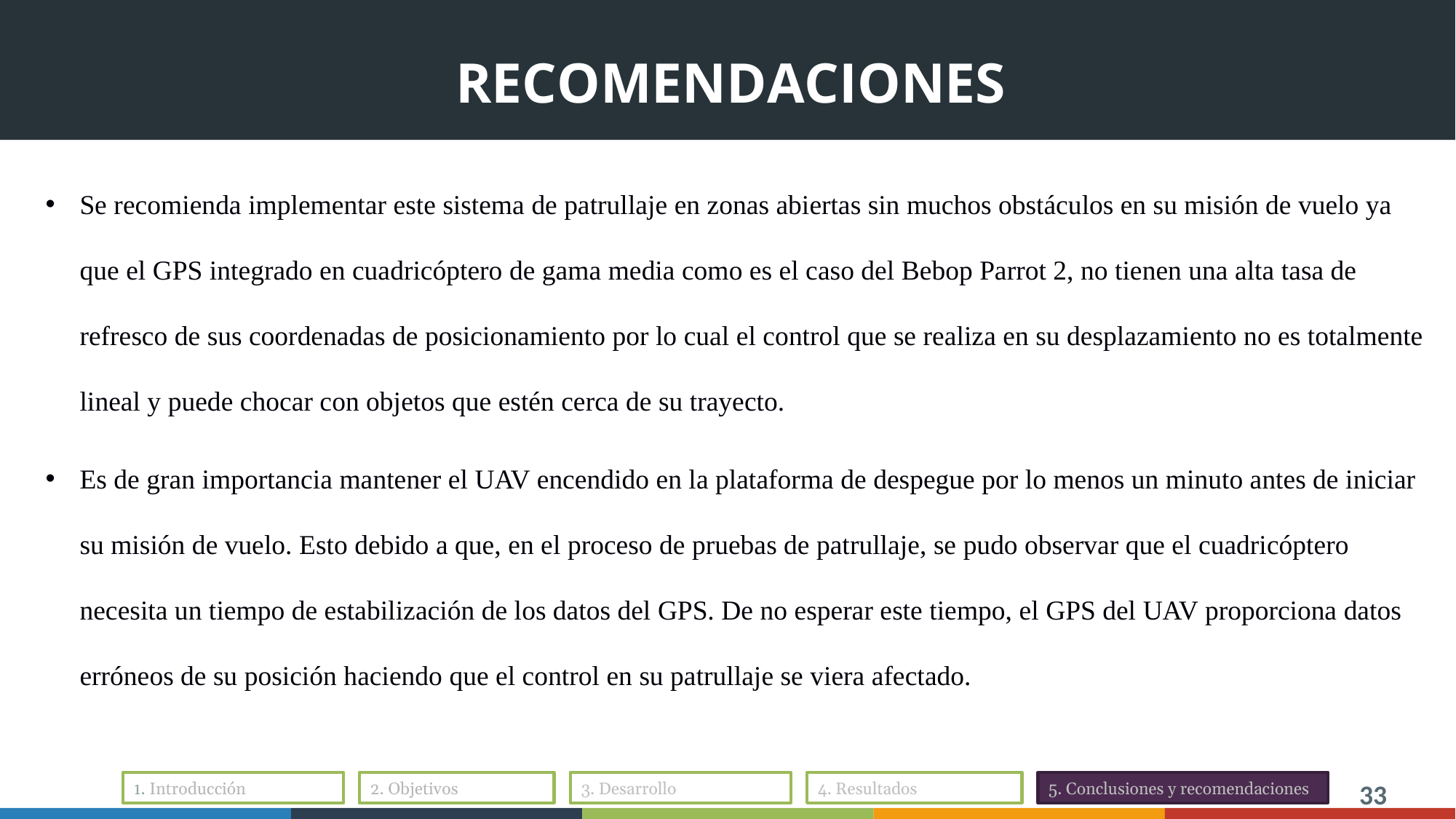

# RECOMENDACIONES
Se recomienda implementar este sistema de patrullaje en zonas abiertas sin muchos obstáculos en su misión de vuelo ya que el GPS integrado en cuadricóptero de gama media como es el caso del Bebop Parrot 2, no tienen una alta tasa de refresco de sus coordenadas de posicionamiento por lo cual el control que se realiza en su desplazamiento no es totalmente lineal y puede chocar con objetos que estén cerca de su trayecto.
Es de gran importancia mantener el UAV encendido en la plataforma de despegue por lo menos un minuto antes de iniciar su misión de vuelo. Esto debido a que, en el proceso de pruebas de patrullaje, se pudo observar que el cuadricóptero necesita un tiempo de estabilización de los datos del GPS. De no esperar este tiempo, el GPS del UAV proporciona datos erróneos de su posición haciendo que el control en su patrullaje se viera afectado.

1. Introducción
2. Objetivos
3. Desarrollo
4. Resultados
5. Conclusiones y recomendaciones
33